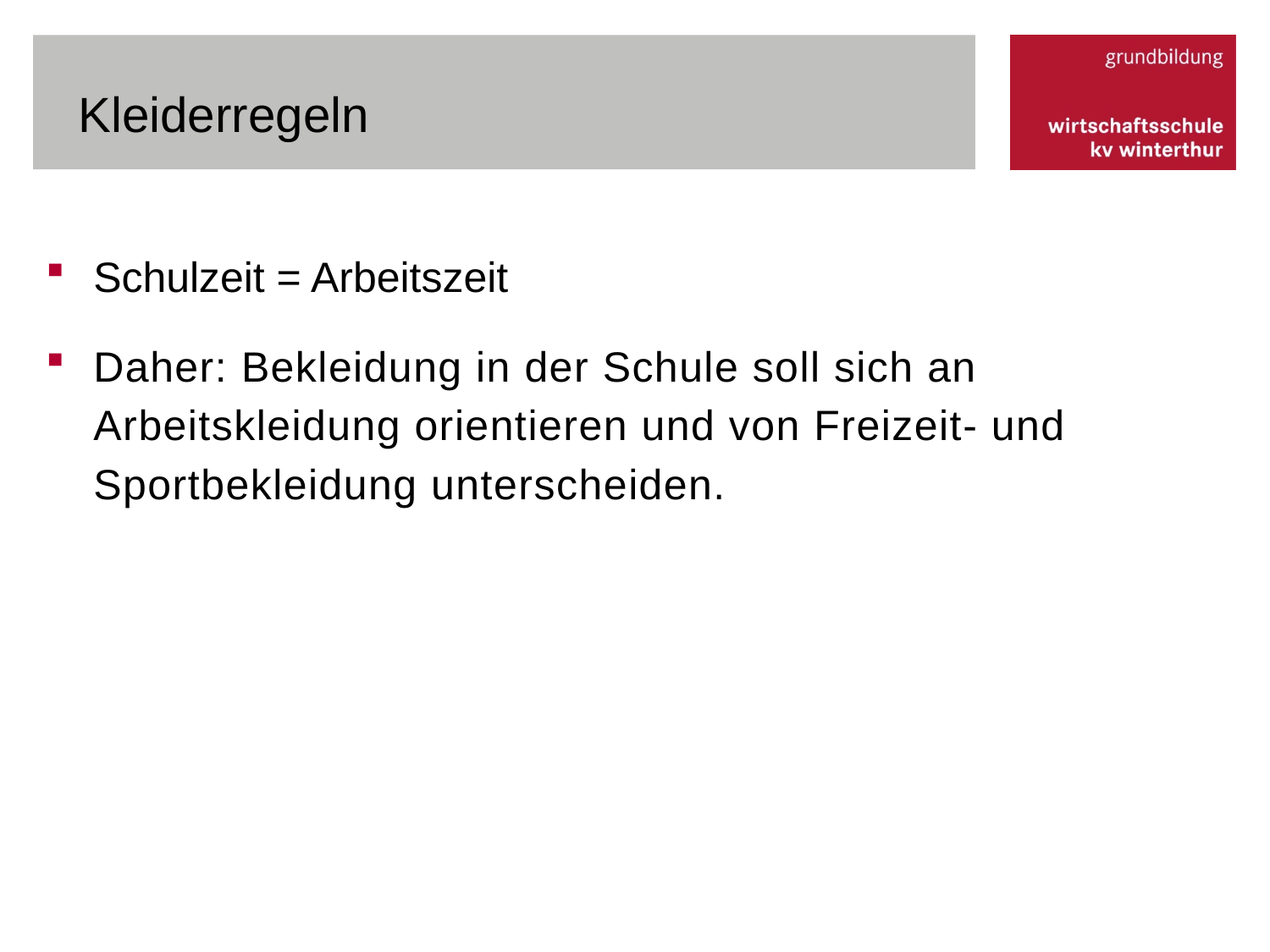

# Kleiderregeln
Schulzeit = Arbeitszeit
Daher: Bekleidung in der Schule soll sich an Arbeitskleidung orientieren und von Freizeit- und Sportbekleidung unterscheiden.